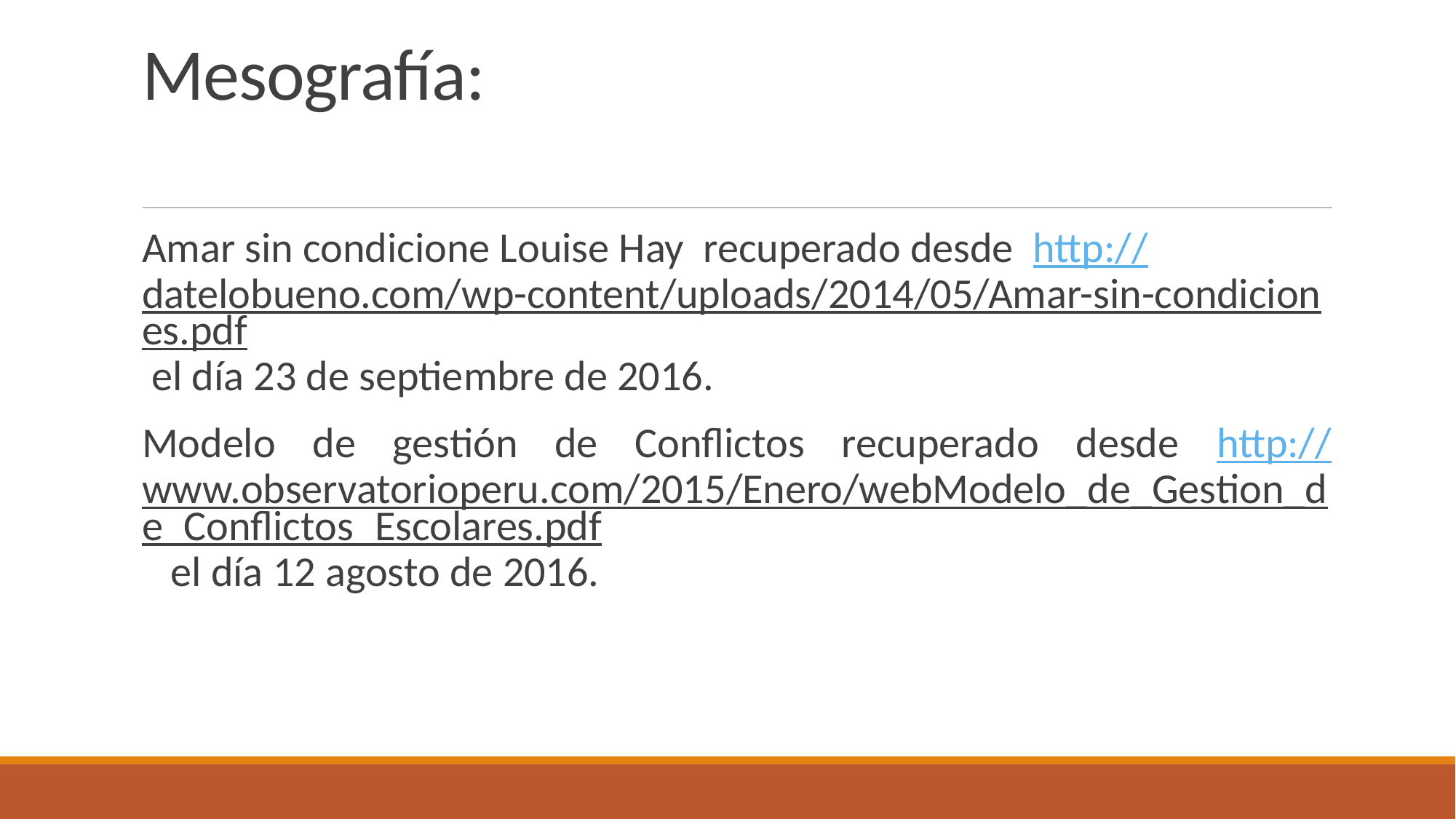

# Mesografía:
Amar sin condicione Louise Hay  recuperado desde  http://datelobueno.com/wp-content/uploads/2014/05/Amar-sin-condiciones.pdf el día 23 de septiembre de 2016.
Modelo de gestión de Conflictos recuperado desde http://www.observatorioperu.com/2015/Enero/webModelo_de_Gestion_de_Conflictos_Escolares.pdf   el día 12 agosto de 2016.